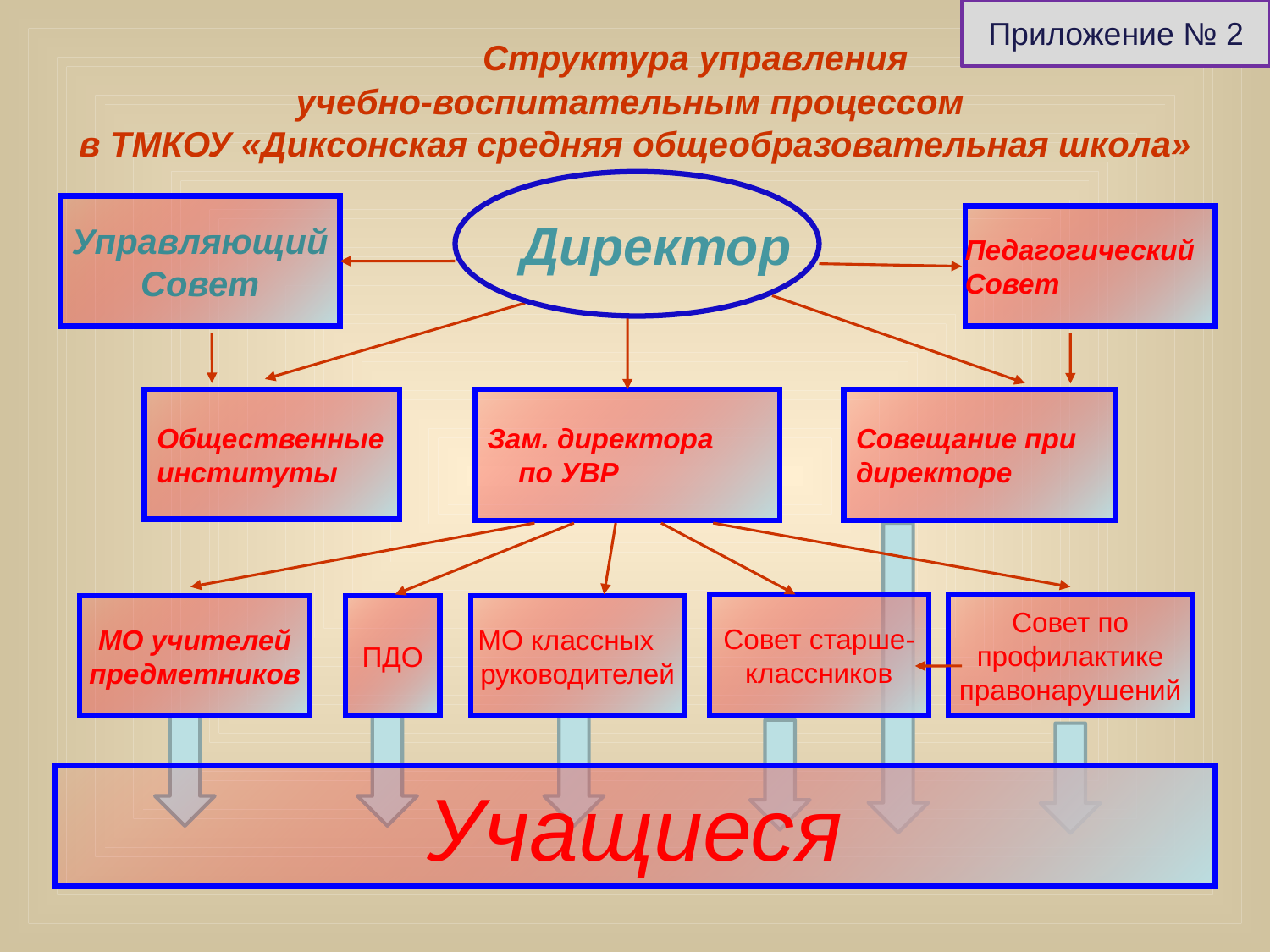

Приложение № 2
           Структура управления
учебно-воспитательным процессом
в ТМКОУ «Диксонская средняя общеобразовательная школа»
Директор
Управляющий Совет
Педагогический Совет

Зам. директора           по УВР
Общественные институты
Совещание при директоре

Совет по профилактике правонарушений
Совет старше- классников
МО классных    руководителей
МО учителей предметников
ПДО

Учащиеся